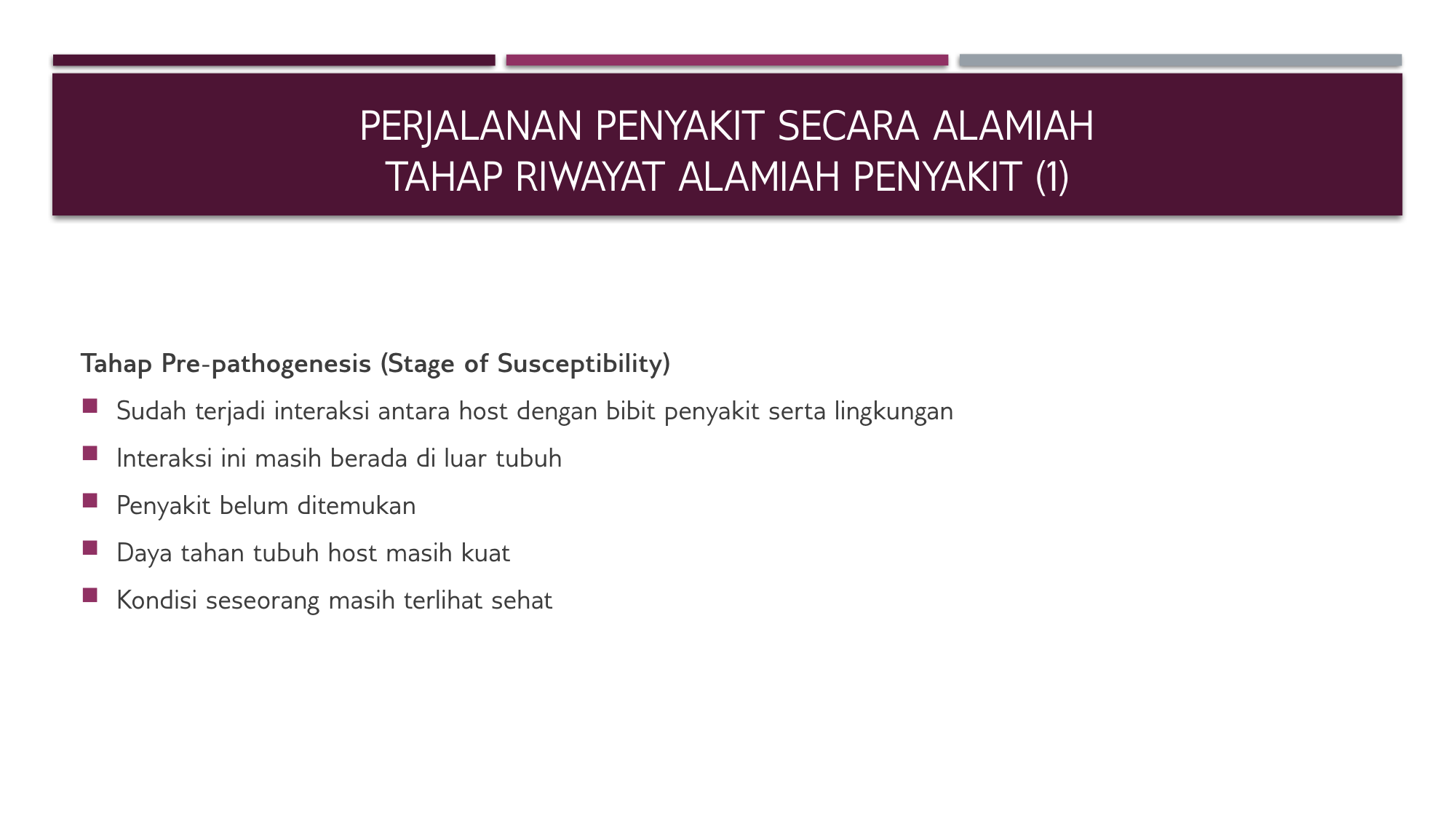

# Perjalanan penyakit secara alamiah TAHAP RIWAYAT ALAMIAH PENYAKIT (1)
Tahap Pre-pathogenesis (Stage of Susceptibility)
Sudah terjadi interaksi antara host dengan bibit penyakit serta lingkungan
Interaksi ini masih berada di luar tubuh
Penyakit belum ditemukan
Daya tahan tubuh host masih kuat
Kondisi seseorang masih terlihat sehat